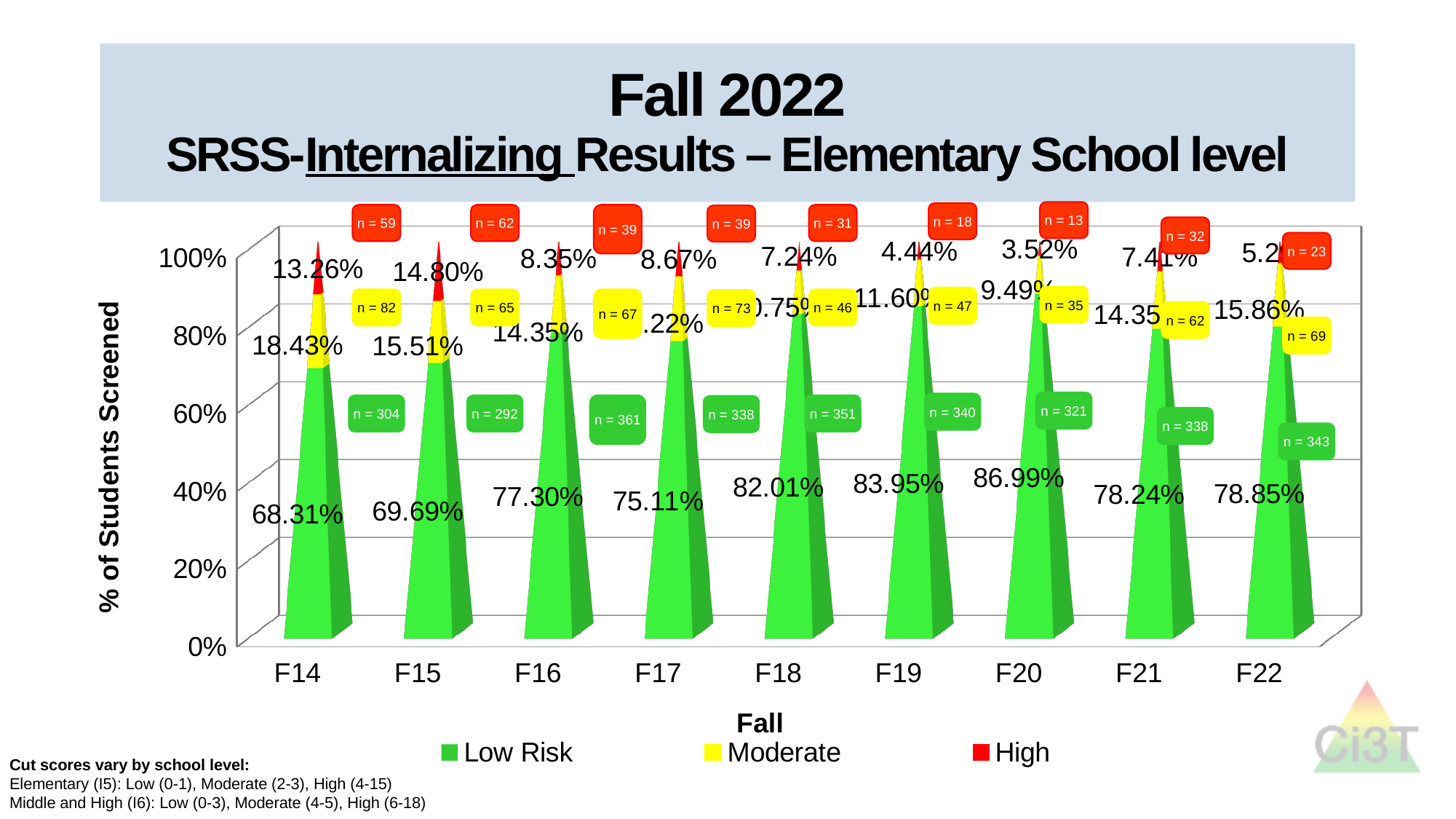

# Fall 2022 SRSS-Internalizing Results – Elementary School level
n = 13

[unsupported chart]

n = 18
n = 59
n = 62
n = 39
n = 31
n = 39
n = 32
n = 23
n = 35
n = 47
n = 82
n = 65
n = 67
n = 46
n = 73
n = 62
n = 69
n = 321
n = 340
n = 304
n = 292
n = 361
n = 351
n = 338
n = 338
n = 343
Cut scores vary by school level:
Elementary (I5): Low (0-1), Moderate (2-3), High (4-15)
Middle and High (I6): Low (0-3), Moderate (4-5), High (6-18)